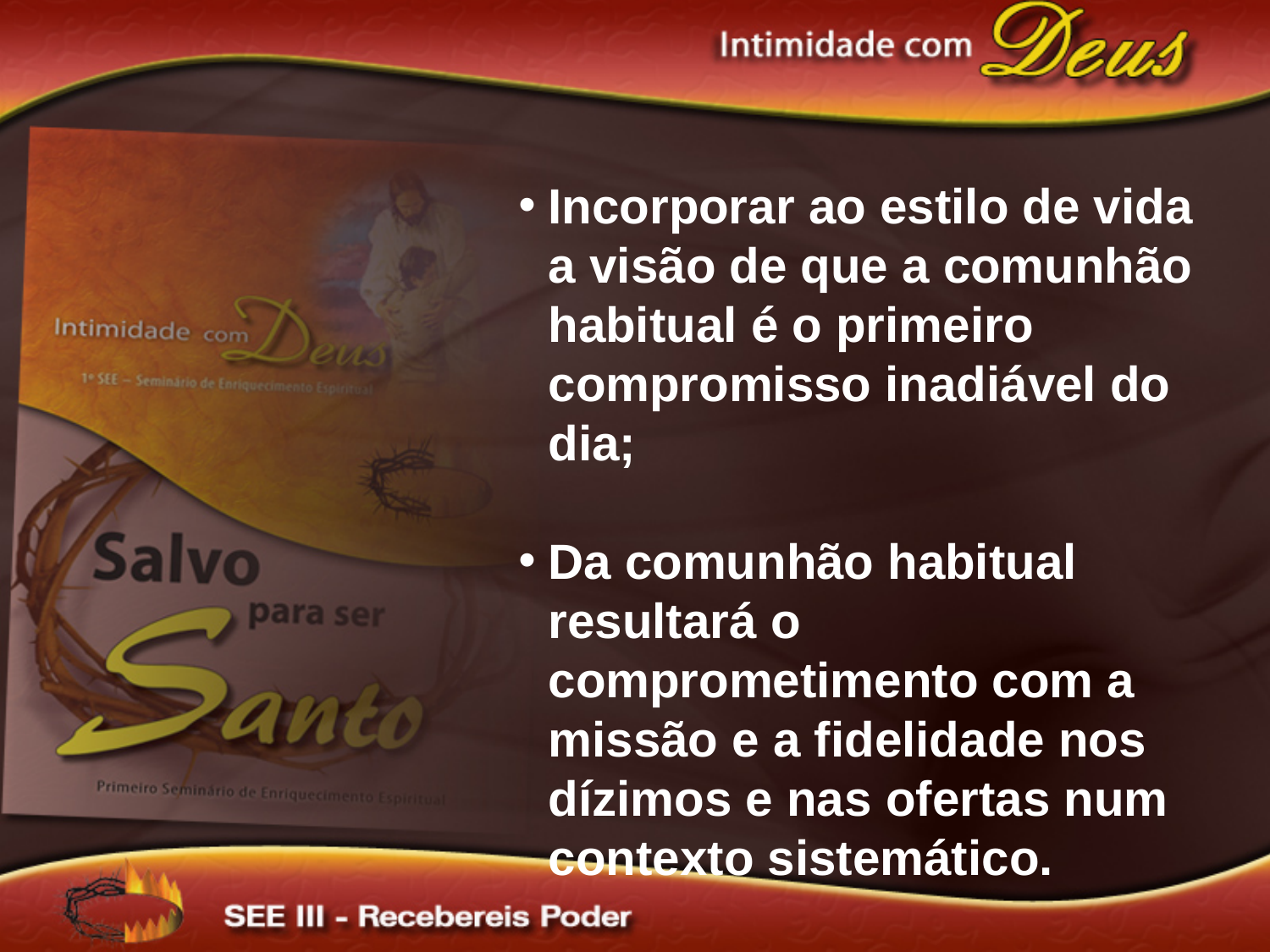

Incorporar ao estilo de vida a visão de que a comunhão habitual é o primeiro compromisso inadiável do dia;

Da comunhão habitual resultará o comprometimento com a missão e a fidelidade nos dízimos e nas ofertas num contexto sistemático.